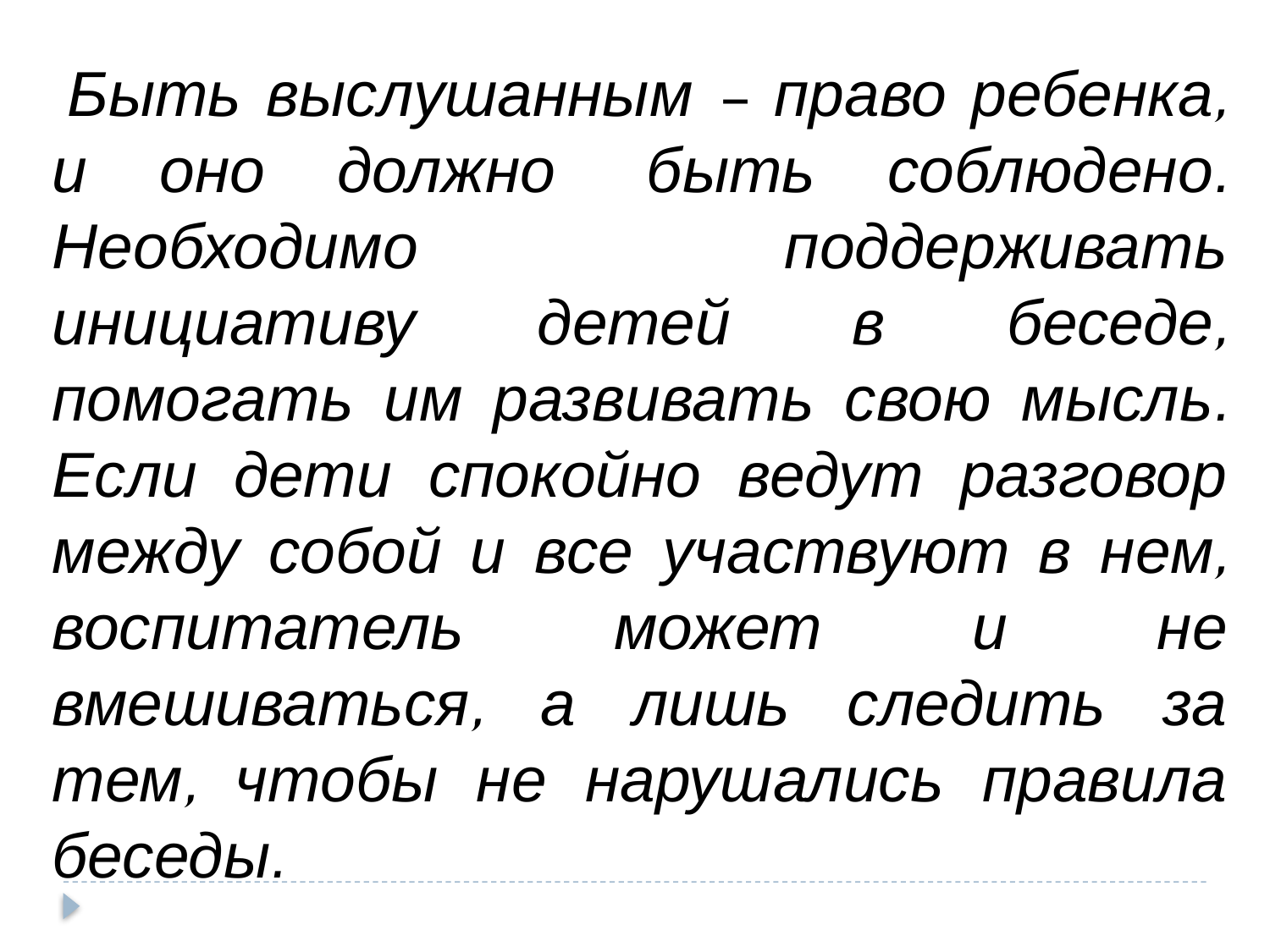

Быть выслушанным – право ребенка, и оно должно  быть соблюдено. Необходимо поддерживать инициативу детей в беседе, помогать им развивать свою мысль. Если дети спокойно ведут разговор между собой и все участвуют в нем, воспитатель может и не вмешиваться, а лишь следить за тем, чтобы не нарушались правила беседы.